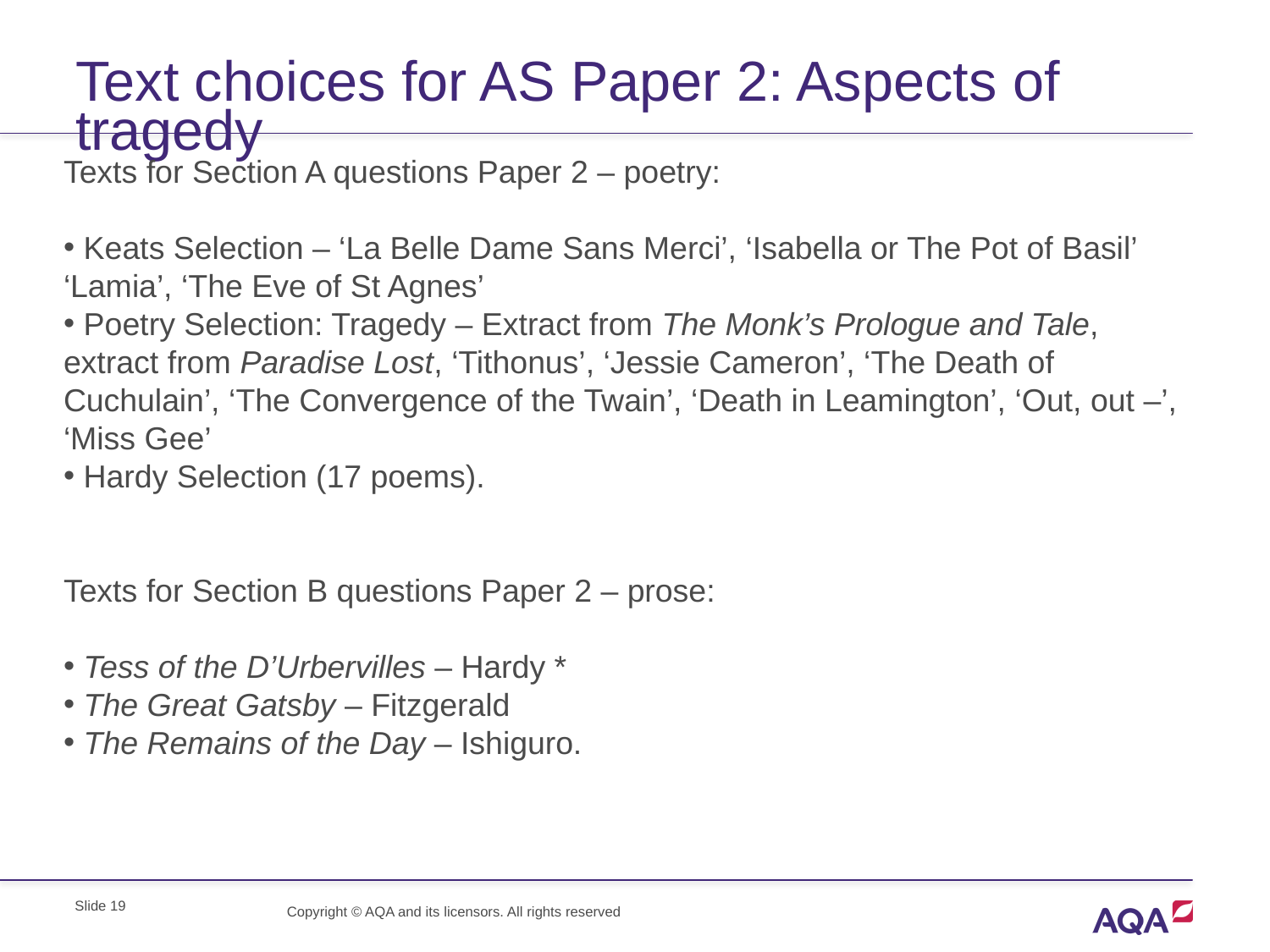

# Text choices for AS Paper 2: Aspects of tragedy
Texts for Section A questions Paper 2 – poetry:

 Keats Selection – ‘La Belle Dame Sans Merci’, ‘Isabella or The Pot of Basil’ ‘Lamia’, ‘The Eve of St Agnes’
 Poetry Selection: Tragedy – Extract from The Monk’s Prologue and Tale, extract from Paradise Lost, ‘Tithonus’, ‘Jessie Cameron’, ‘The Death of Cuchulain’, ‘The Convergence of the Twain’, ‘Death in Leamington’, ‘Out, out –’, ‘Miss Gee’
 Hardy Selection (17 poems).

Texts for Section B questions Paper 2 – prose:

 Tess of the D’Urbervilles – Hardy *
 The Great Gatsby – Fitzgerald
 The Remains of the Day – Ishiguro.
Slide 19
Copyright © AQA and its licensors. All rights reserved